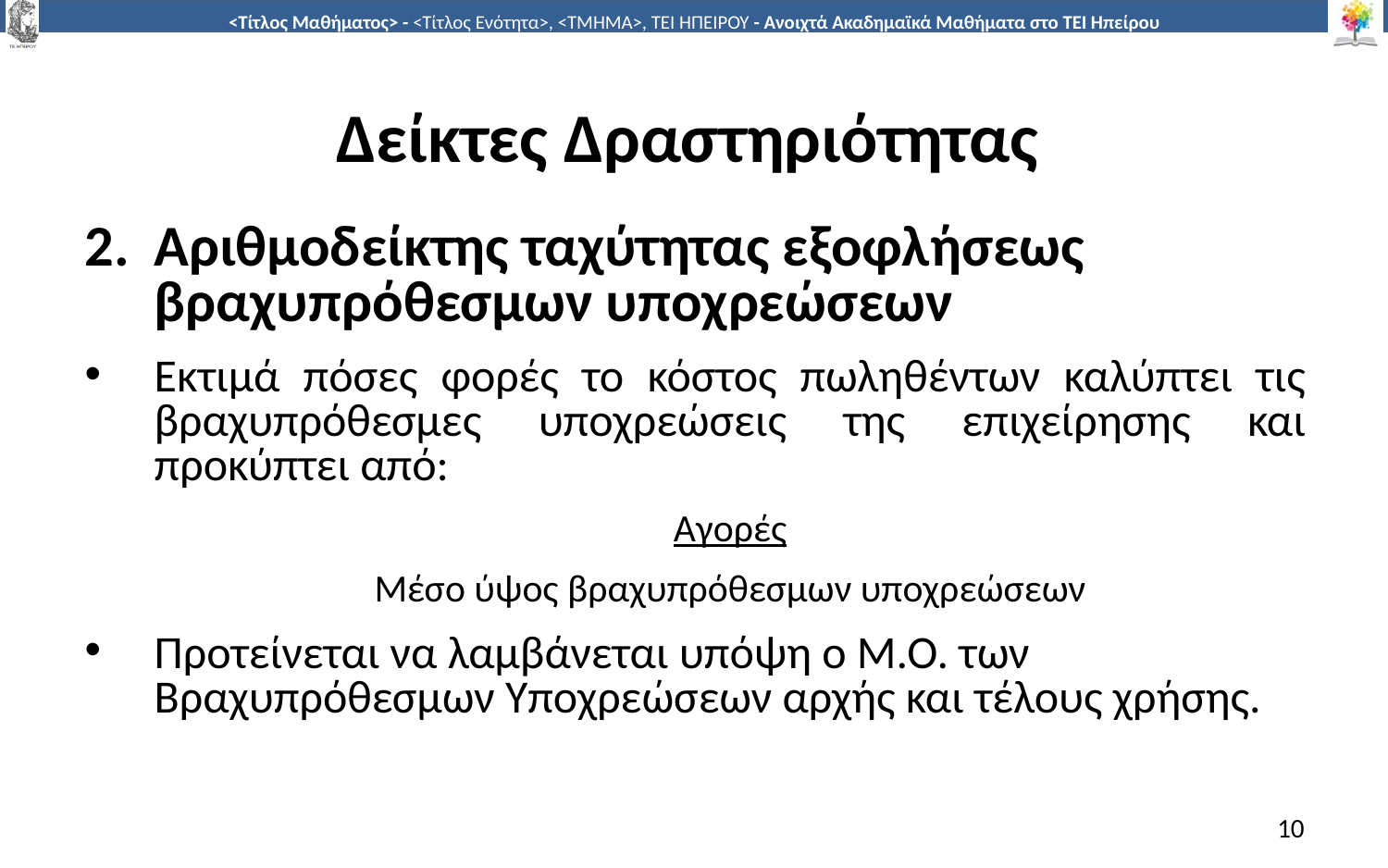

# Δείκτες Δραστηριότητας
Αριθμοδείκτης ταχύτητας εξοφλήσεως βραχυπρόθεσμων υποχρεώσεων
Εκτιμά πόσες φορές το κόστος πωληθέντων καλύπτει τις βραχυπρόθεσμες υποχρεώσεις της επιχείρησης και προκύπτει από:
Αγορές
Μέσο ύψος βραχυπρόθεσμων υποχρεώσεων
Προτείνεται να λαμβάνεται υπόψη ο Μ.Ο. των Βραχυπρόθεσμων Υποχρεώσεων αρχής και τέλους χρήσης.
10